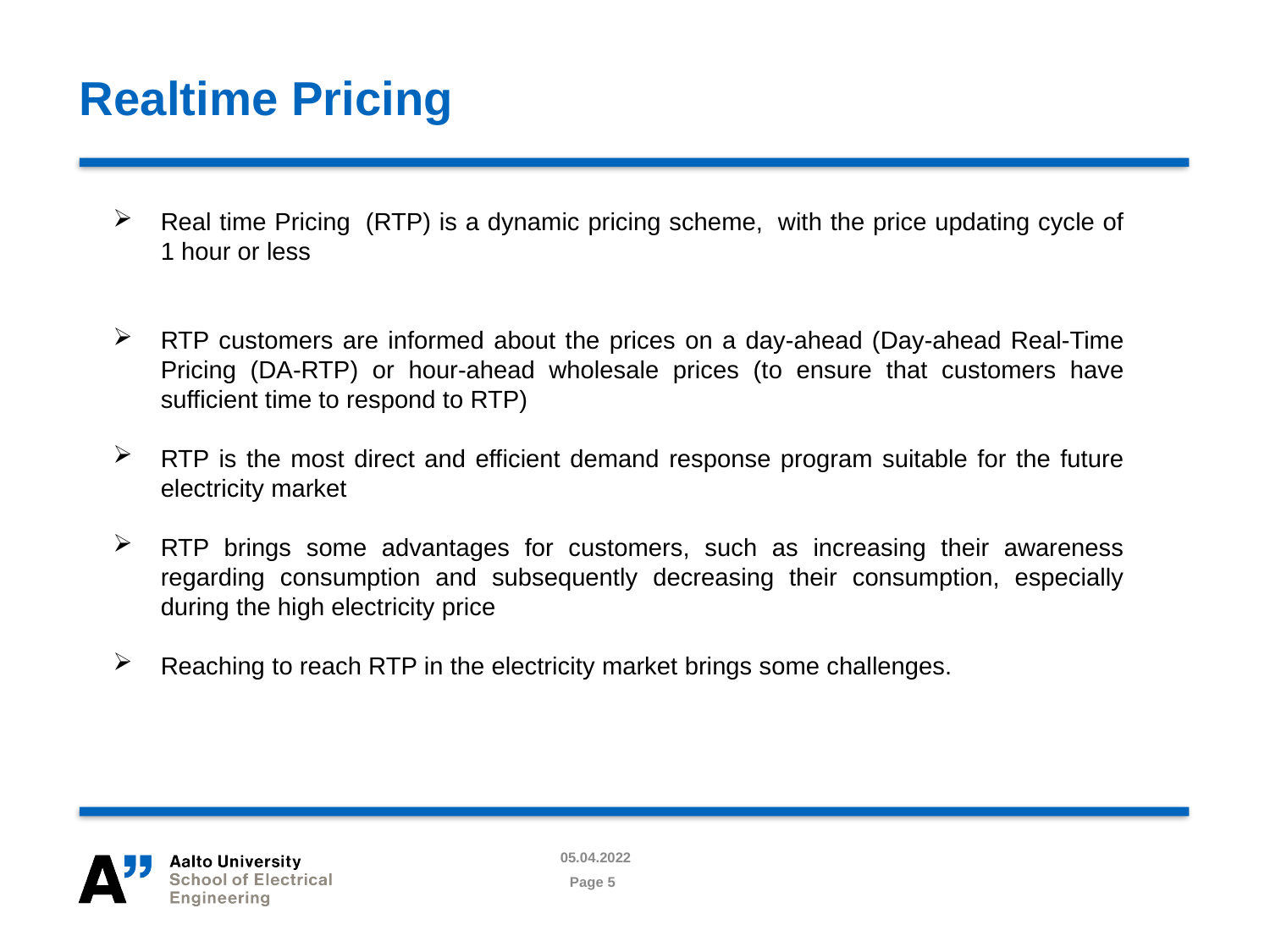

# Realtime Pricing
Real time Pricing  (RTP) is a dynamic pricing scheme,  with the price updating cycle of 1 hour or less

RTP customers are informed about the prices on a day-ahead (Day-ahead Real-Time Pricing (DA-RTP) or hour-ahead wholesale prices (to ensure that customers have sufficient time to respond to RTP)

RTP is the most direct and efficient demand response program suitable for the future electricity market

RTP brings some advantages for customers, such as increasing their awareness regarding consumption and subsequently decreasing their consumption, especially during the high electricity price

Reaching to reach RTP in the electricity market brings some challenges.

05.04.2022

07.02.2018
Page 5